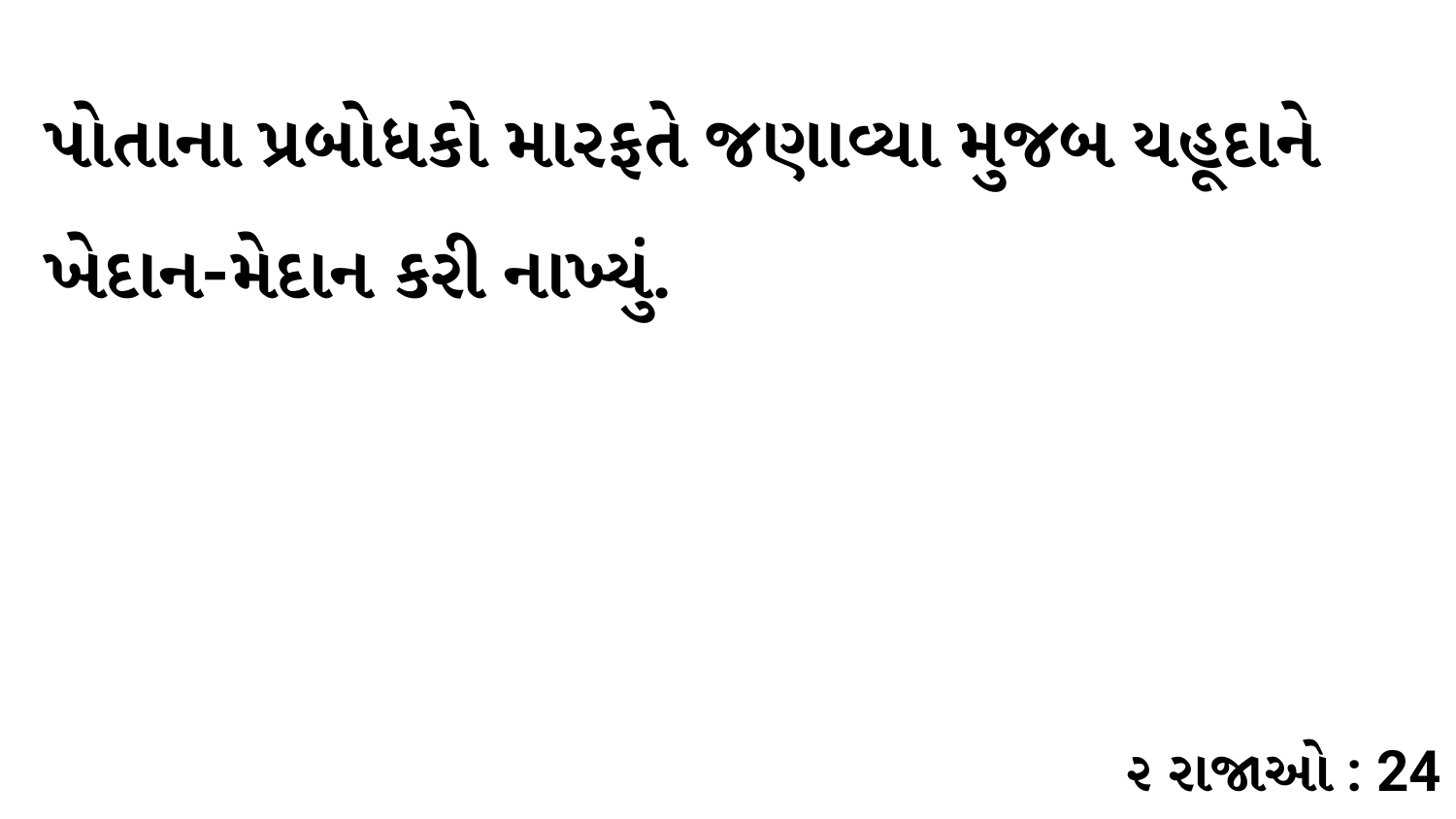

પોતાના પ્રબોધકો મારફતે જણાવ્યા મુજબ યહૂદાને ખેદાન-મેદાન કરી નાખ્યું.
૨ રાજાઓ : 24